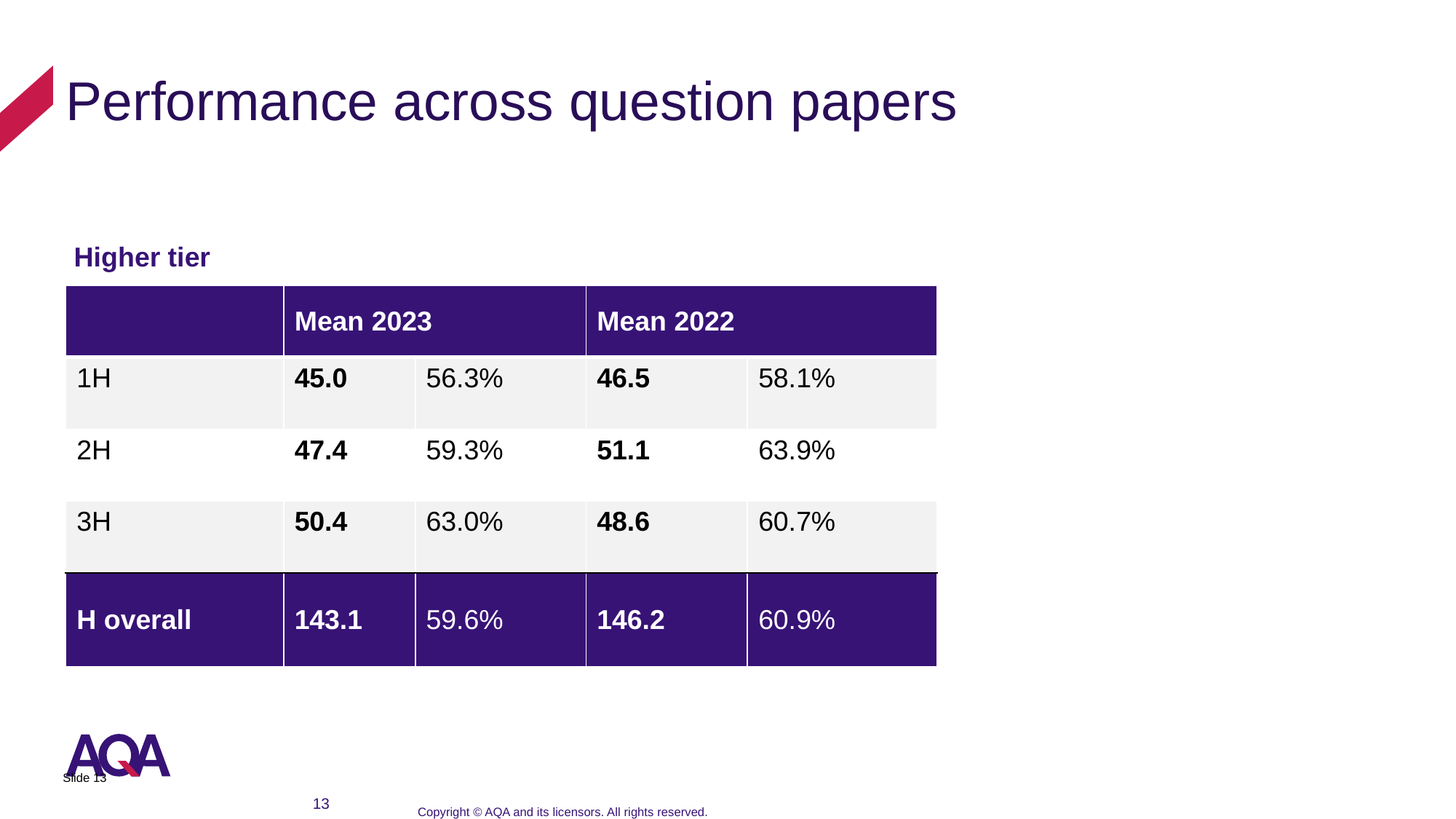

# Performance across question papers

Higher tier
|  | Mean 2023 |  | Mean 2022 |  |
| --- | --- | --- | --- | --- |
| 1H | 45.0 | 56.3% | 46.5 | 58.1% |
| 2H | 47.4 | 59.3% | 51.1 | 63.9% |
| 3H | 50.4 | 63.0% | 48.6 | 60.7% |
| H overall | 143.1 | 59.6% | 146.2 | 60.9% |
13
Copyright © AQA and its licensors. All rights reserved.